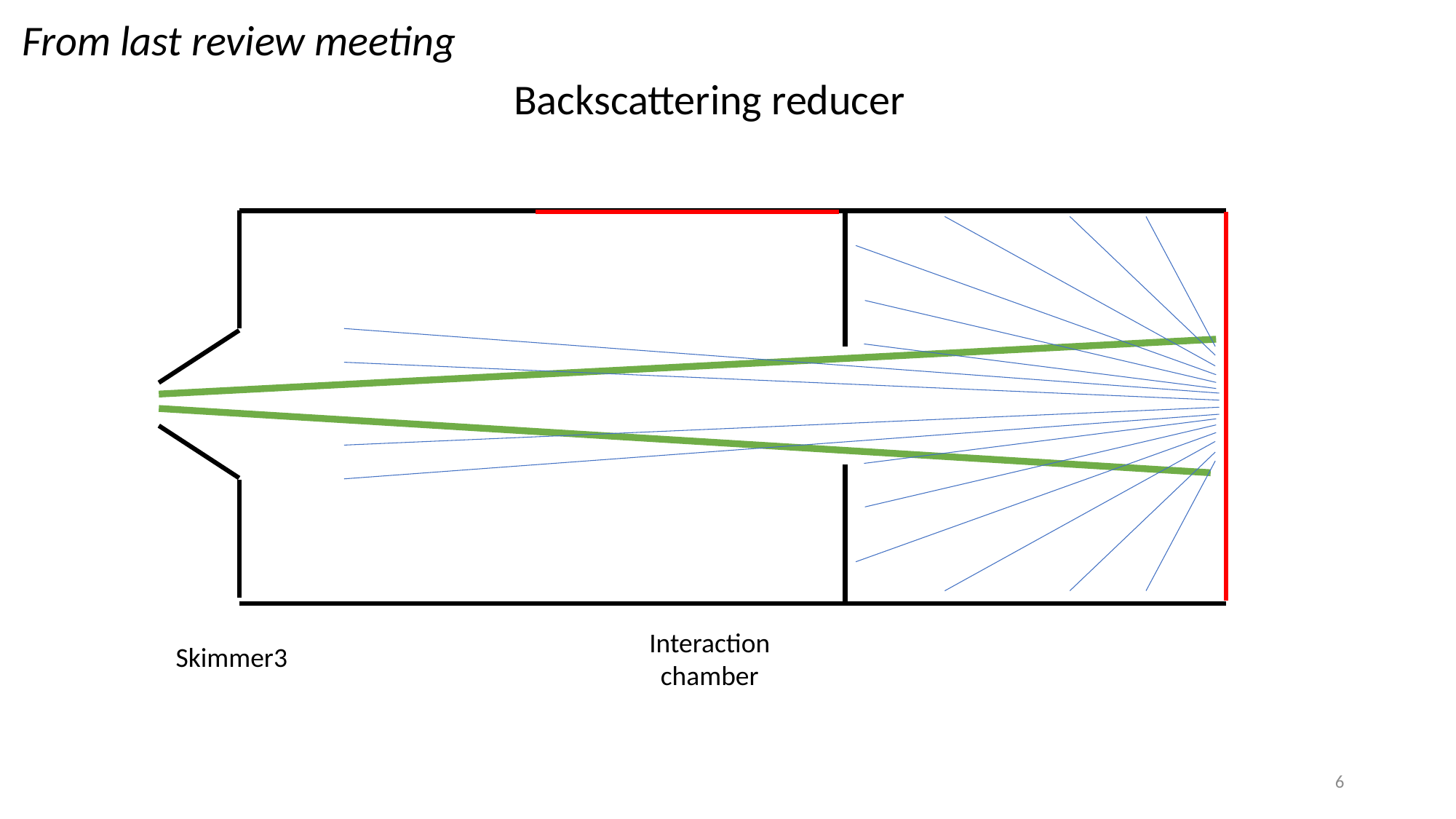

From last review meeting
Backscattering reducer
Interaction
chamber
Skimmer3
6